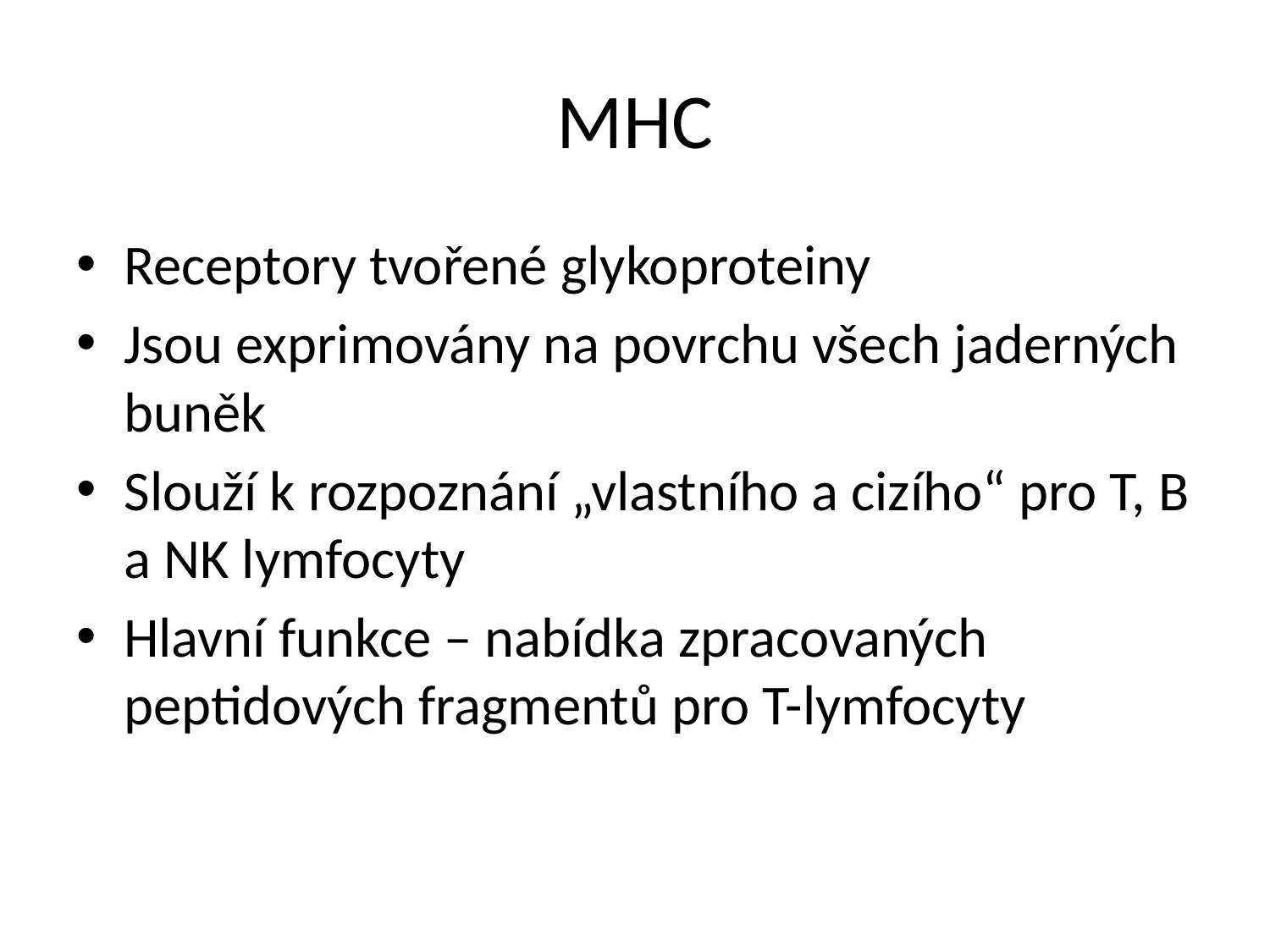

# MHC
Receptory tvořené glykoproteiny
Jsou exprimovány na povrchu všech jaderných buněk
Slouží k rozpoznání „vlastního a cizího“ pro T, B a NK lymfocyty
Hlavní funkce – nabídka zpracovaných peptidových fragmentů pro T-lymfocyty